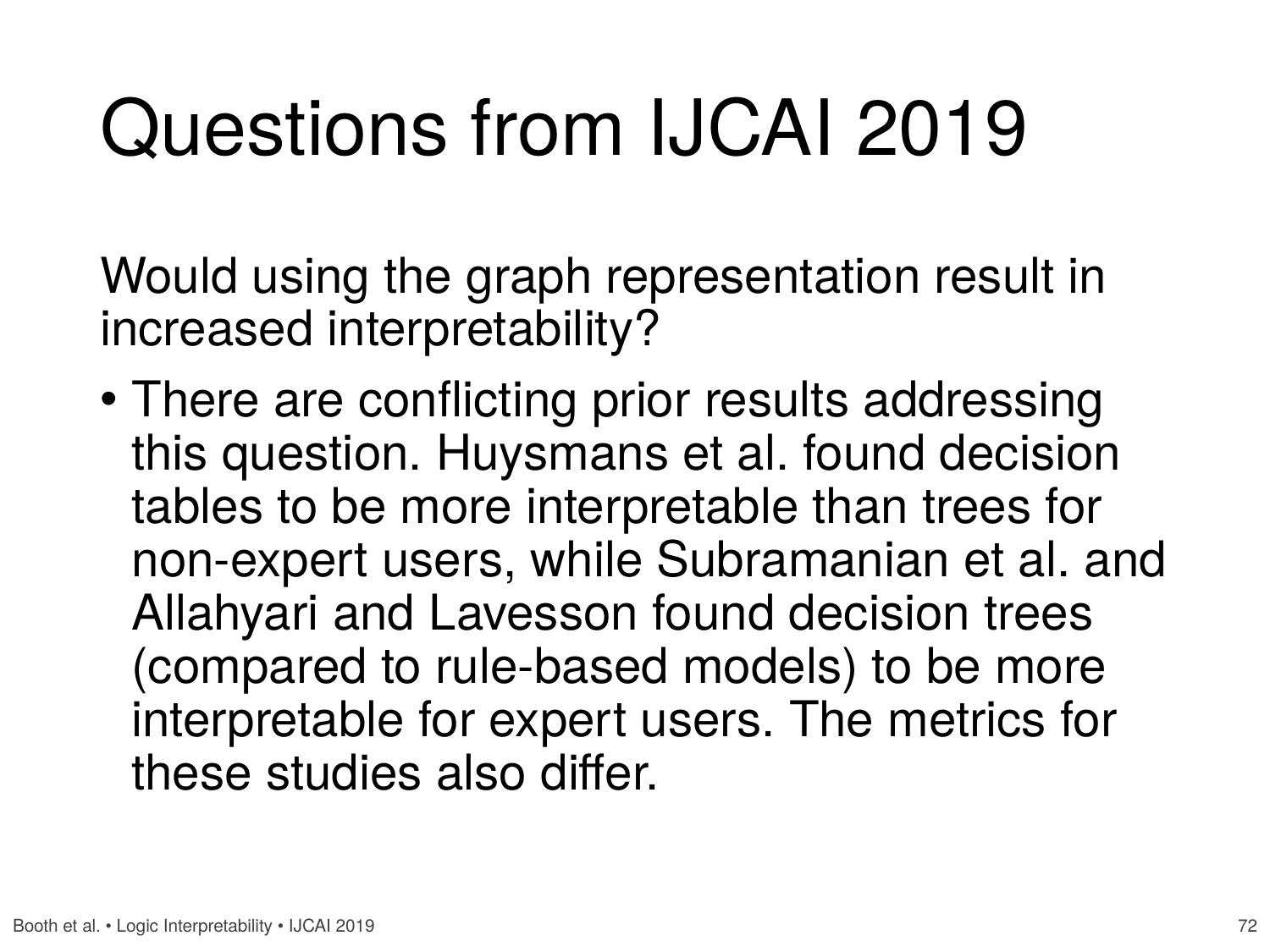

# Questions from IJCAI 2019
Would using the graph representation result in increased interpretability?
There are conflicting prior results addressing this question. Huysmans et al. found decision tables to be more interpretable than trees for non-expert users, while Subramanian et al. and Allahyari and Lavesson found decision trees (compared to rule-based models) to be more interpretable for expert users. The metrics for these studies also differ.
Booth et al. • Logic Interpretability • IJCAI 2019
72